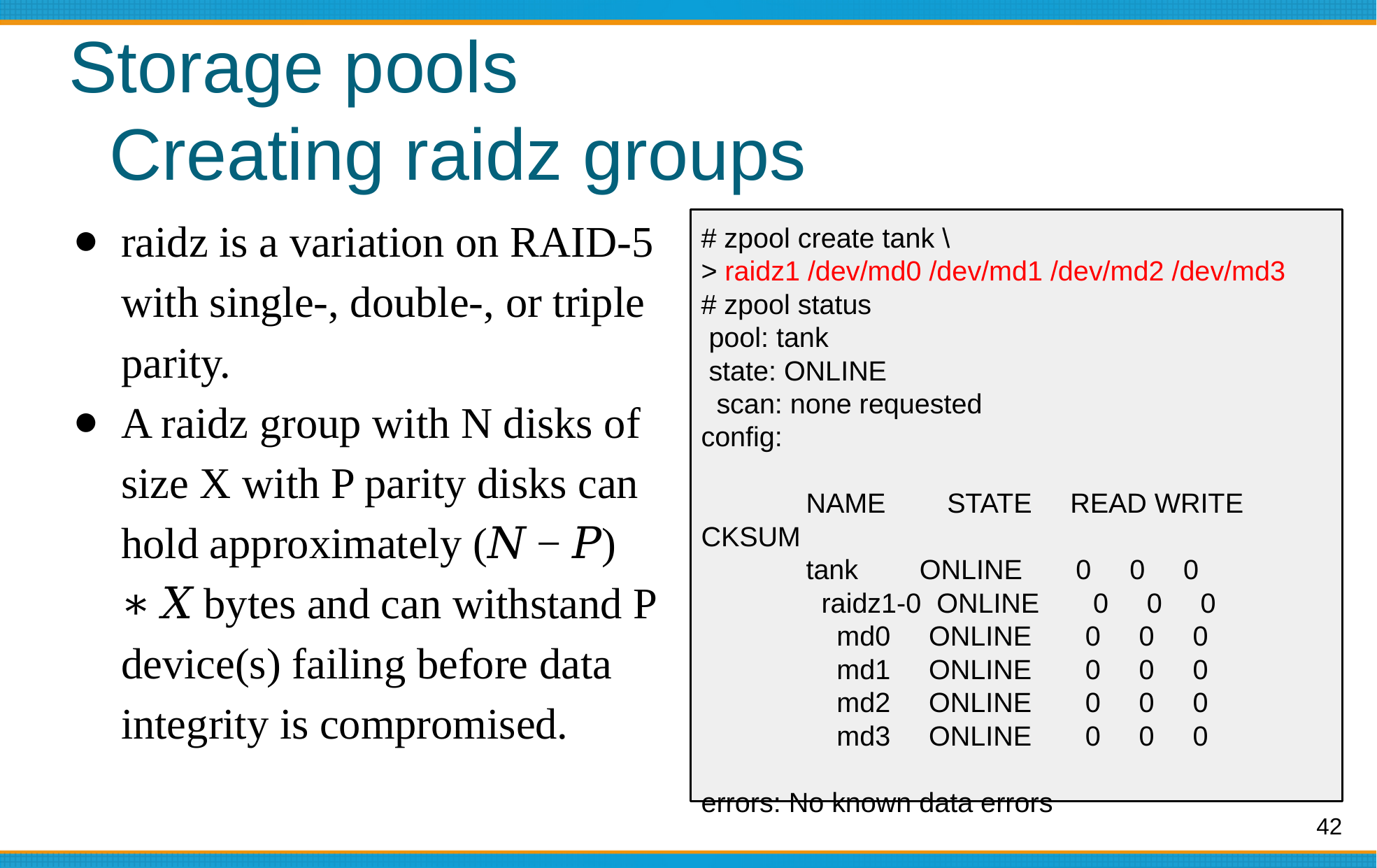

# Storage pools
  Creating raidz groups
raidz is a variation on RAID-5 with single-, double-, or triple parity.
A raidz group with N disks of size X with P parity disks can hold approximately (𝑁 − 𝑃) ∗ 𝑋 bytes and can withstand P device(s) failing before data integrity is compromised.
# zpool create tank \
> raidz1 /dev/md0 /dev/md1 /dev/md2 /dev/md3
# zpool status
 pool: tank
 state: ONLINE
  scan: none requested
config:

	NAME        STATE     READ WRITE CKSUM
	tank        ONLINE       0     0     0
	  raidz1-0  ONLINE       0     0     0
	    md0     ONLINE       0     0     0
	    md1     ONLINE       0     0     0
	    md2     ONLINE       0     0     0
	    md3     ONLINE       0     0     0

errors: No known data errors

42